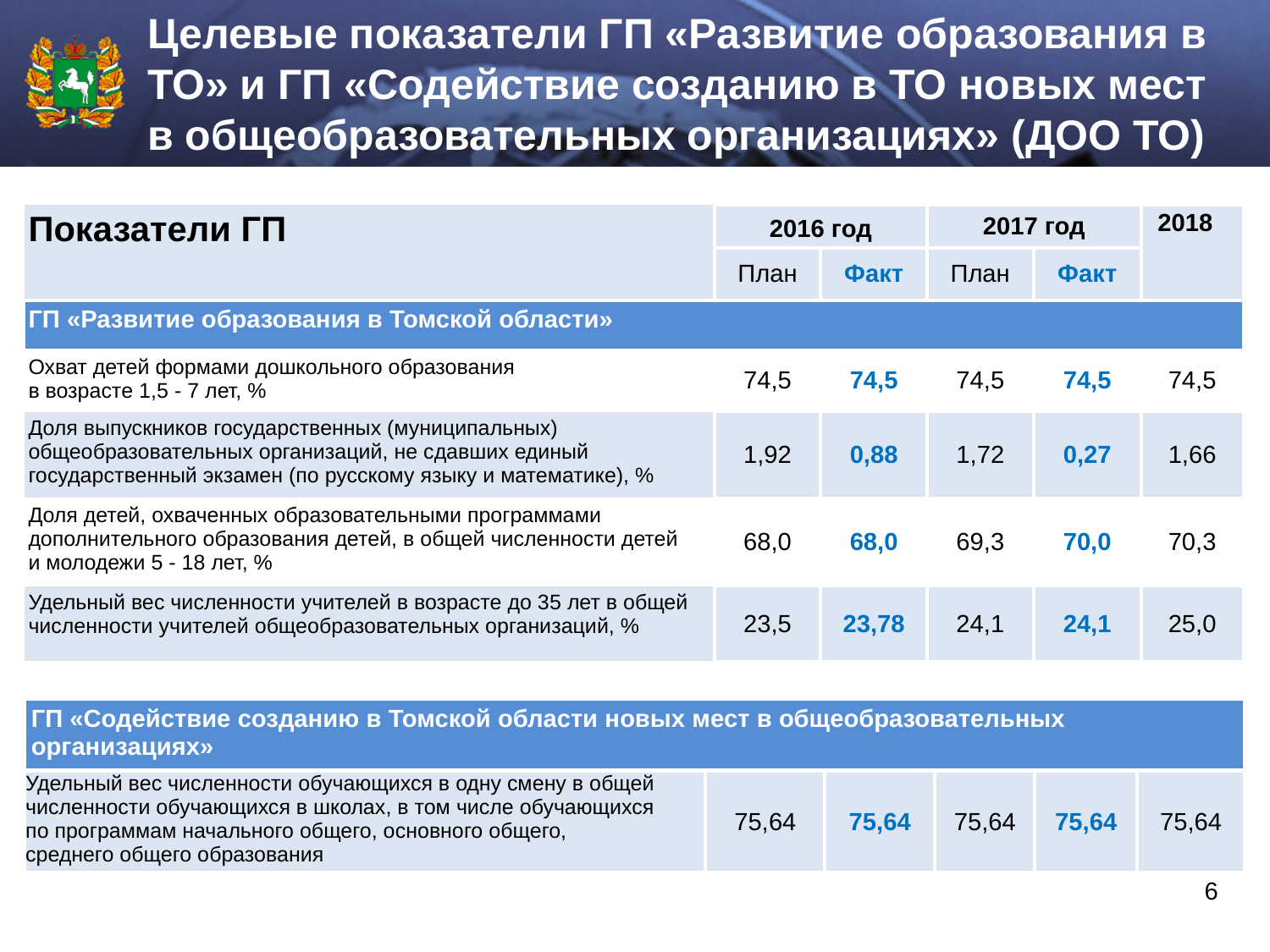

Целевые показатели ГП «Развитие образования в ТО» и ГП «Содействие созданию в ТО новых мест в общеобразовательных организациях» (ДОО ТО)

| Показатели ГП | 2016 год |  | 2017 год |  | 2018 |
| --- | --- | --- | --- | --- | --- |
|  | План | Факт | План | Факт |  |
| ГП «Развитие образования в Томской области» |  |  |  |  |  |
| Охват детей формами дошкольного образования в возрасте 1,5 - 7 лет, % | 74,5 | 74,5 | 74,5 | 74,5 | 74,5 |
| Доля выпускников государственных (муниципальных) общеобразовательных организаций, не сдавших единый государственный экзамен (по русскому языку и математике), % | 1,92 | 0,88 | 1,72 | 0,27 | 1,66 |
| Доля детей, охваченных образовательными программами дополнительного образования детей, в общей численности детей и молодежи 5 - 18 лет, % | 68,0 | 68,0 | 69,3 | 70,0 | 70,3 |
| Удельный вес численности учителей в возрасте до 35 лет в общей численности учителей общеобразовательных организаций, % | 23,5 | 23,78 | 24,1 | 24,1 | 25,0 |
| ГП «Содействие созданию в Томской области новых мест в общеобразовательных организациях» |  |  |  |  |  |
| --- | --- | --- | --- | --- | --- |
| Удельный вес численности обучающихся в одну смену в общей численности обучающихся в школах, в том числе обучающихся по программам начального общего, основного общего, среднего общего образования | 75,64 | 75,64 | 75,64 | 75,64 | 75,64 |